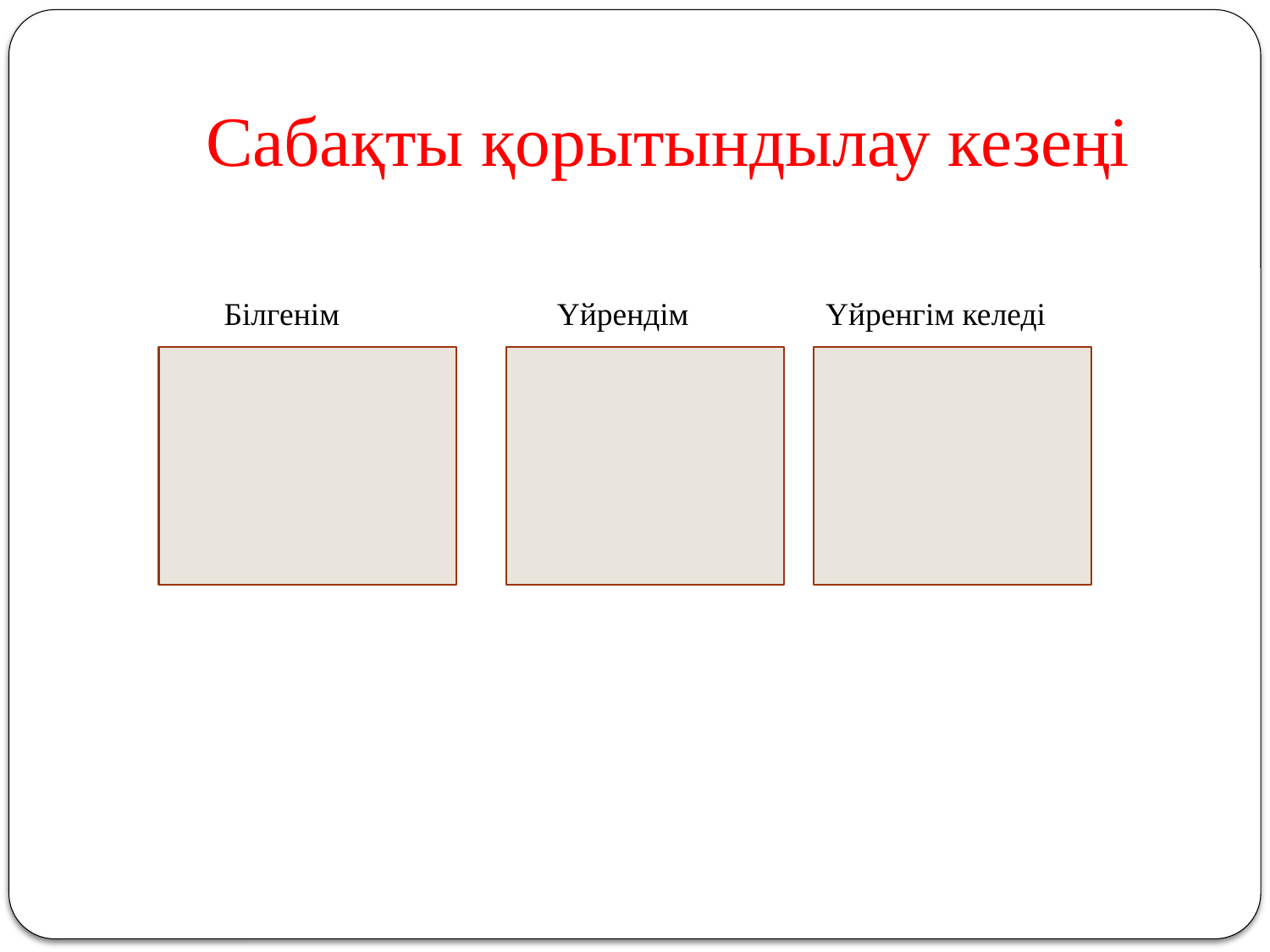

Сабақты қорытындылау кезеңі
Білгенім                           Үйрендім                 Үйренгім келеді